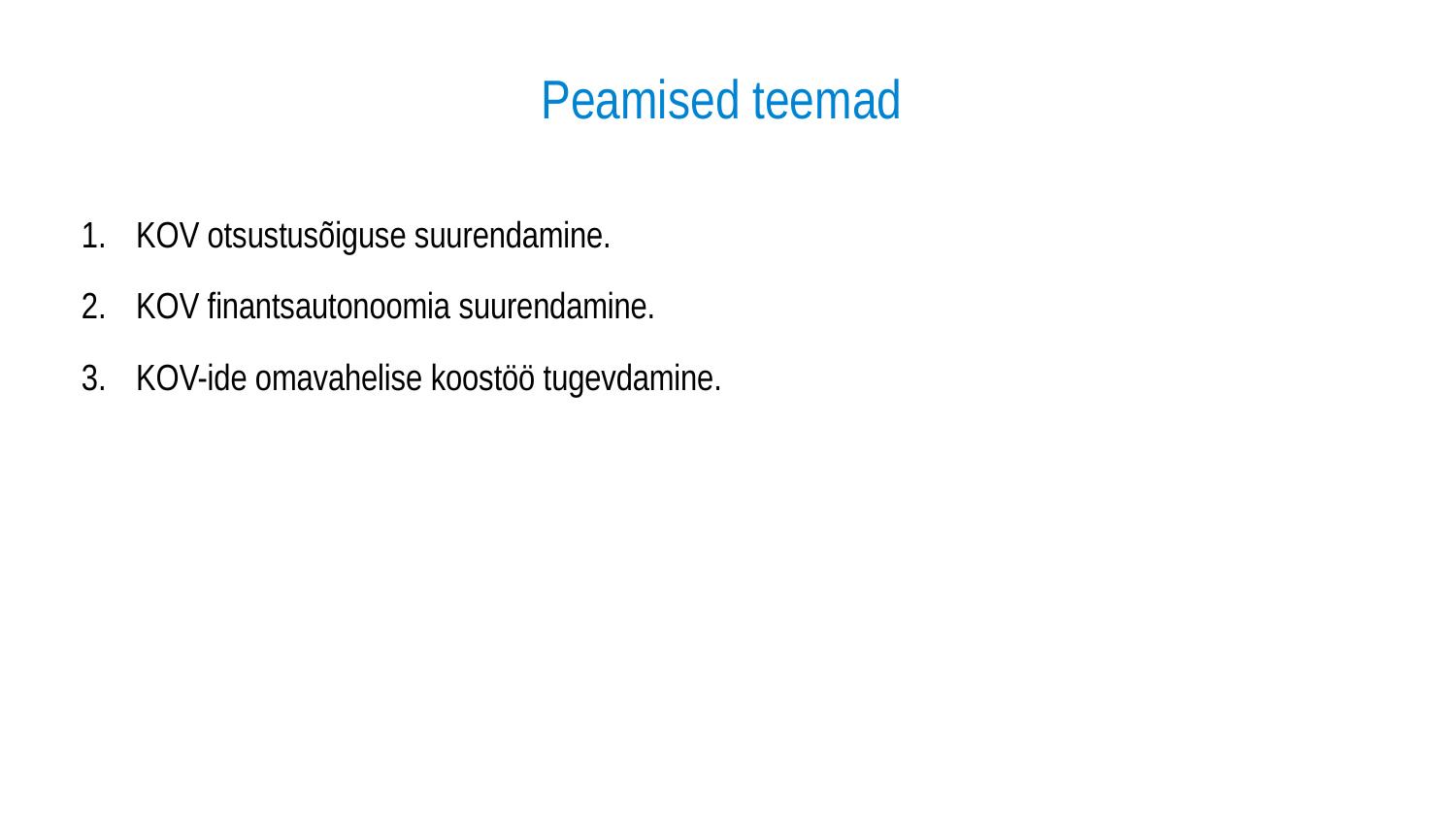

# Peamised teemad
KOV otsustusõiguse suurendamine.
KOV finantsautonoomia suurendamine.
KOV-ide omavahelise koostöö tugevdamine.